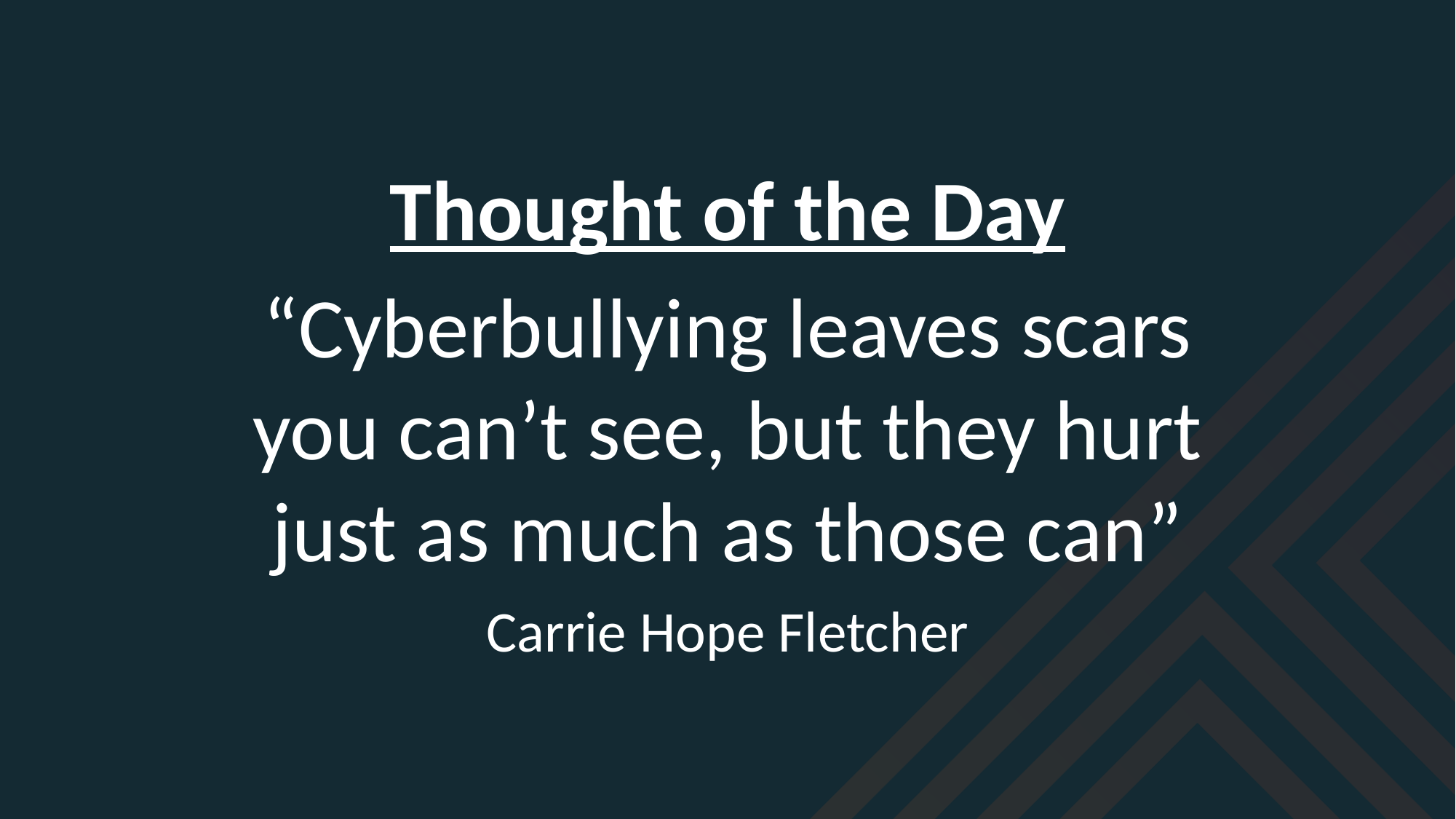

Thought of the Day
“Cyberbullying leaves scars you can’t see, but they hurt just as much as those can”
Carrie Hope Fletcher